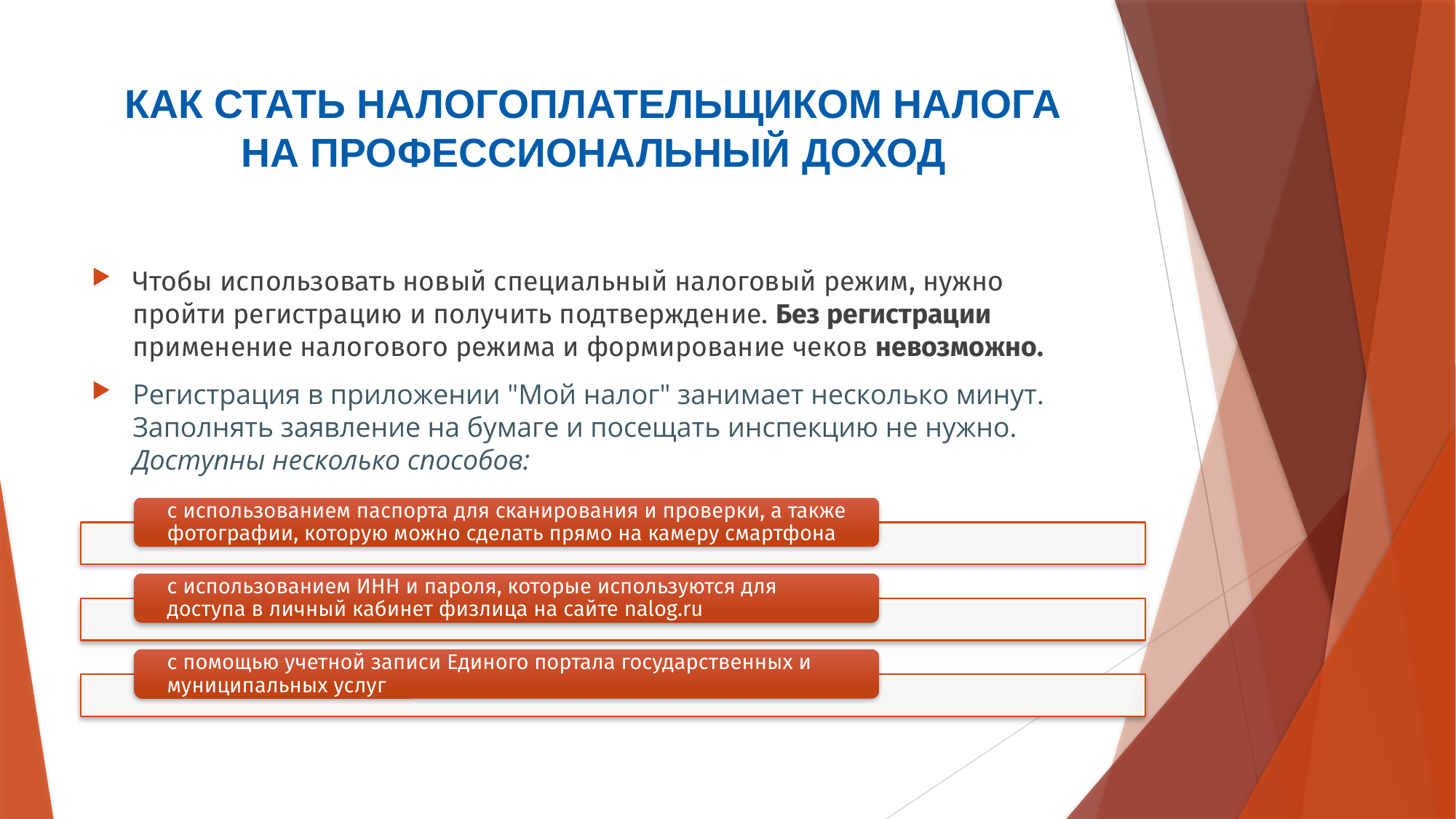

# КАК СТАТЬ НАЛОГОПЛАТЕЛЬЩИКОМ НАЛОГА НА ПРОФЕССИОНАЛЬНЫЙ ДОХОД
с использованием паспорта для сканирования и проверки, а также фотографии, которую можно сделать прямо на камеру смартфона
c использованием ИНН и пароля, которые используются для доступа в личный кабинет физлица на сайте nalog.ru
с помощью учетной записи Единого портала государственных и муниципальных услуг
Чтобы использовать новый специальный налоговый режим, нужно пройти регистрацию и получить подтверждение. Без регистрации применение налогового режима и формирование чеков невозможно.
Регистрация в приложении "Мой налог" занимает несколько минут. Заполнять заявление на бумаге и посещать инспекцию не нужно. Доступны несколько способов: